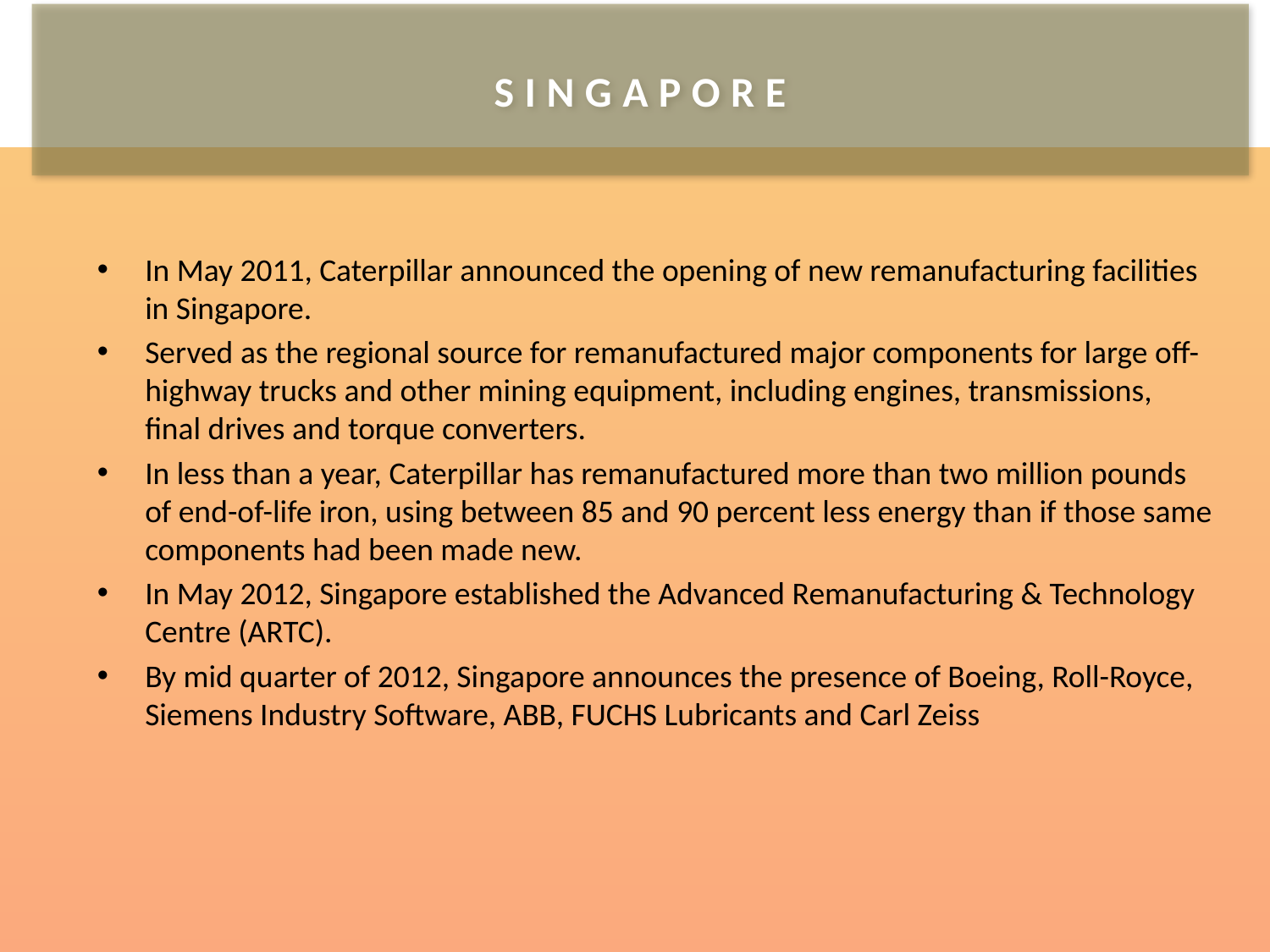

# SINGAPORE

In May 2011, Caterpillar announced the opening of new remanufacturing facilities in Singapore.
Served as the regional source for remanufactured major components for large off-highway trucks and other mining equipment, including engines, transmissions, final drives and torque converters.
In less than a year, Caterpillar has remanufactured more than two million pounds of end-of-life iron, using between 85 and 90 percent less energy than if those same components had been made new.
In May 2012, Singapore established the Advanced Remanufacturing & Technology Centre (ARTC).
By mid quarter of 2012, Singapore announces the presence of Boeing, Roll-Royce, Siemens Industry Software, ABB, FUCHS Lubricants and Carl Zeiss